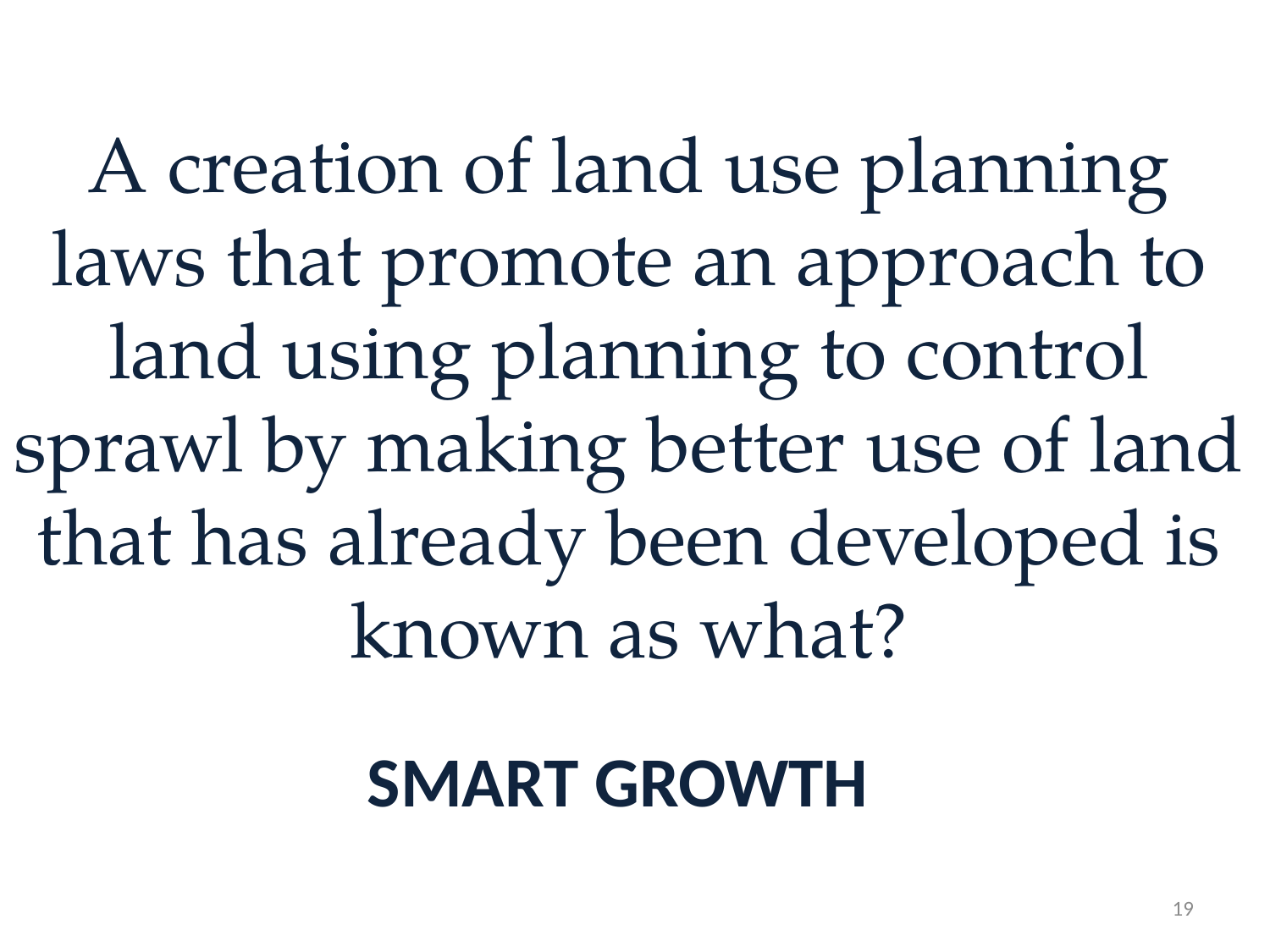

# A creation of land use planning laws that promote an approach to land using planning to control sprawl by making better use of land that has already been developed is known as what?
SMART GROWTH
19